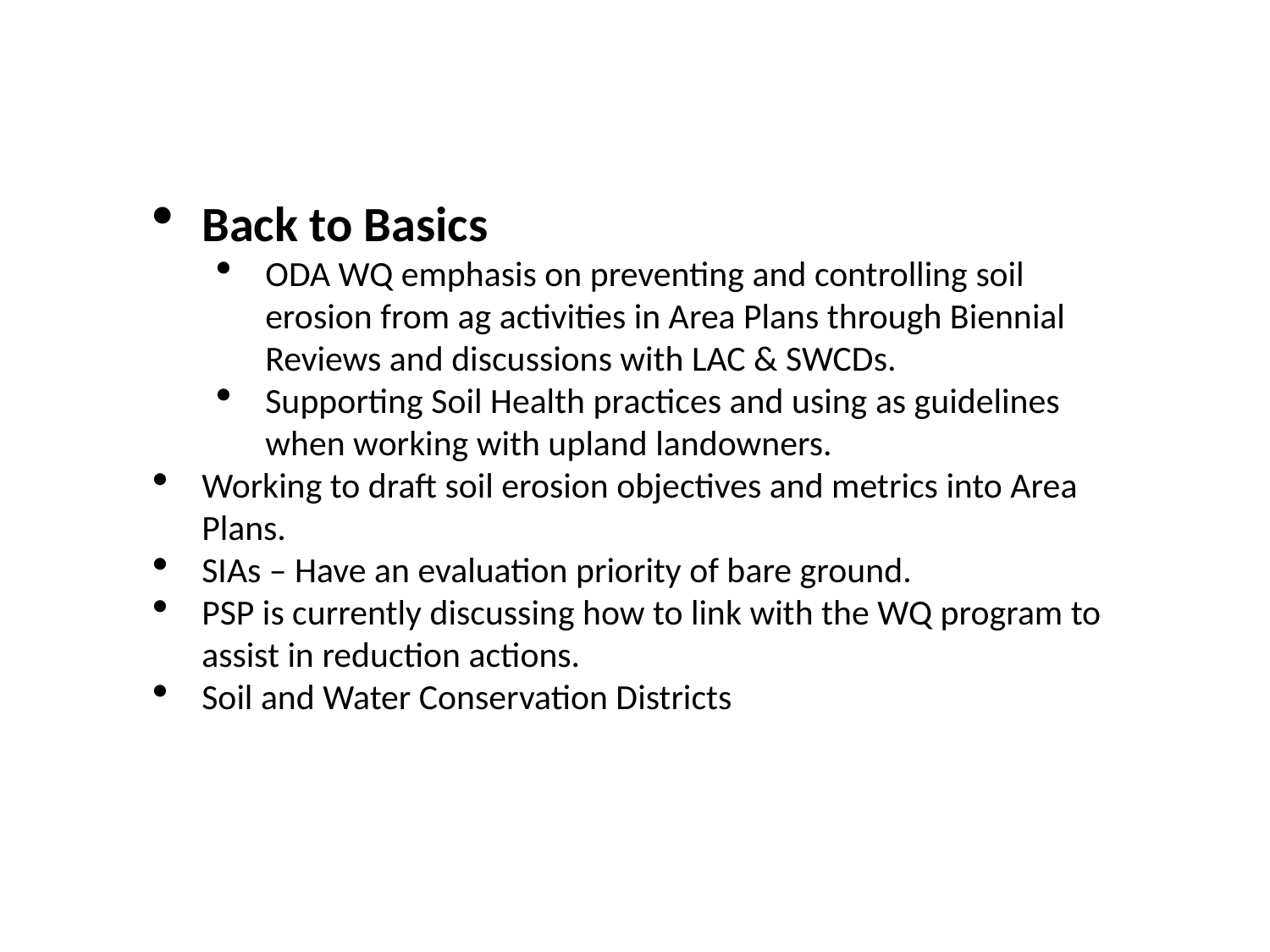

Back to Basics
ODA WQ emphasis on preventing and controlling soil erosion from ag activities in Area Plans through Biennial Reviews and discussions with LAC & SWCDs.
Supporting Soil Health practices and using as guidelines when working with upland landowners.
Working to draft soil erosion objectives and metrics into Area Plans.
SIAs – Have an evaluation priority of bare ground.
PSP is currently discussing how to link with the WQ program to assist in reduction actions.
Soil and Water Conservation Districts